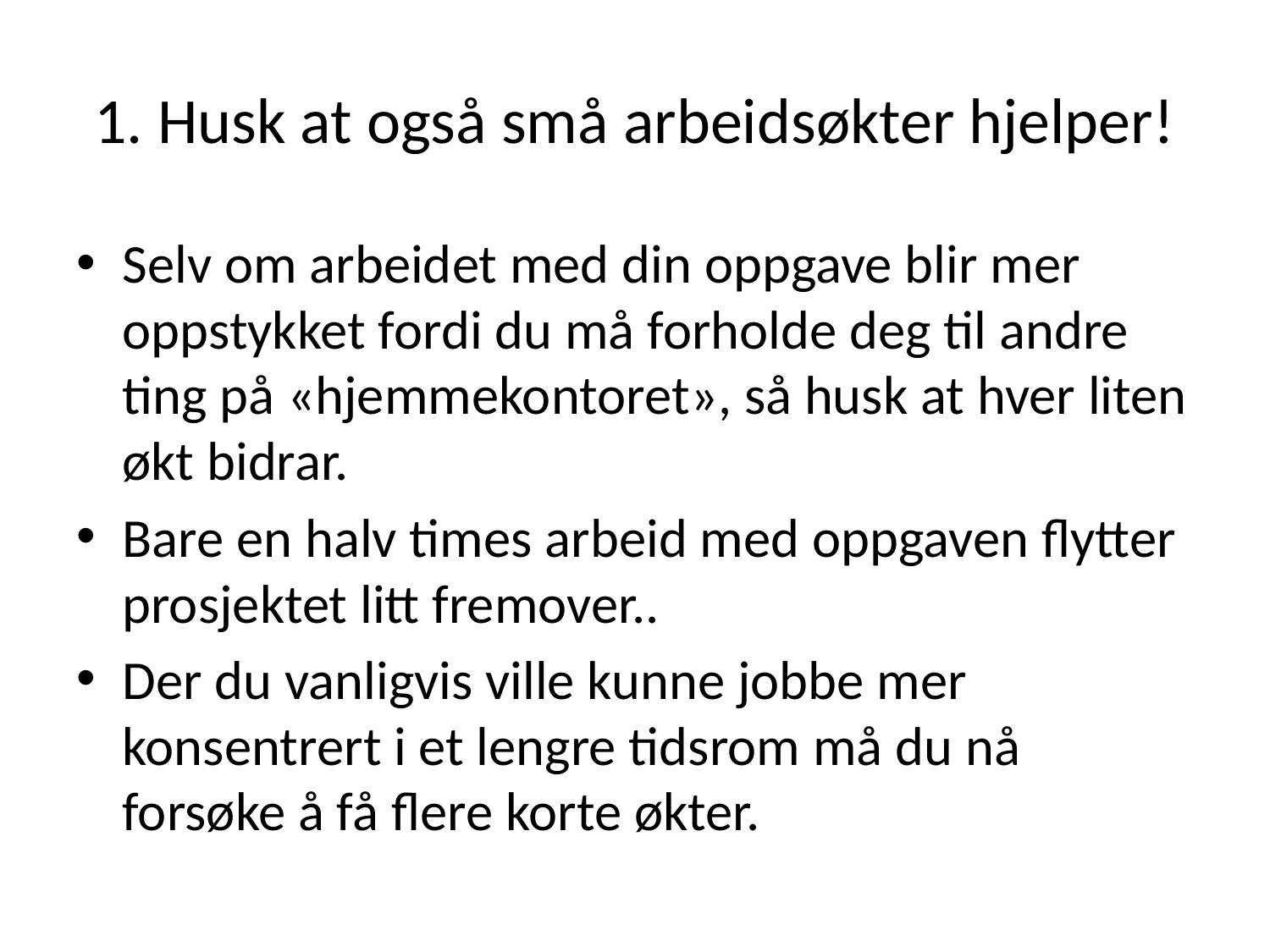

# 1. Husk at også små arbeidsøkter hjelper!
Selv om arbeidet med din oppgave blir mer oppstykket fordi du må forholde deg til andre ting på «hjemmekontoret», så husk at hver liten økt bidrar.
Bare en halv times arbeid med oppgaven flytter prosjektet litt fremover..
Der du vanligvis ville kunne jobbe mer konsentrert i et lengre tidsrom må du nå forsøke å få flere korte økter.